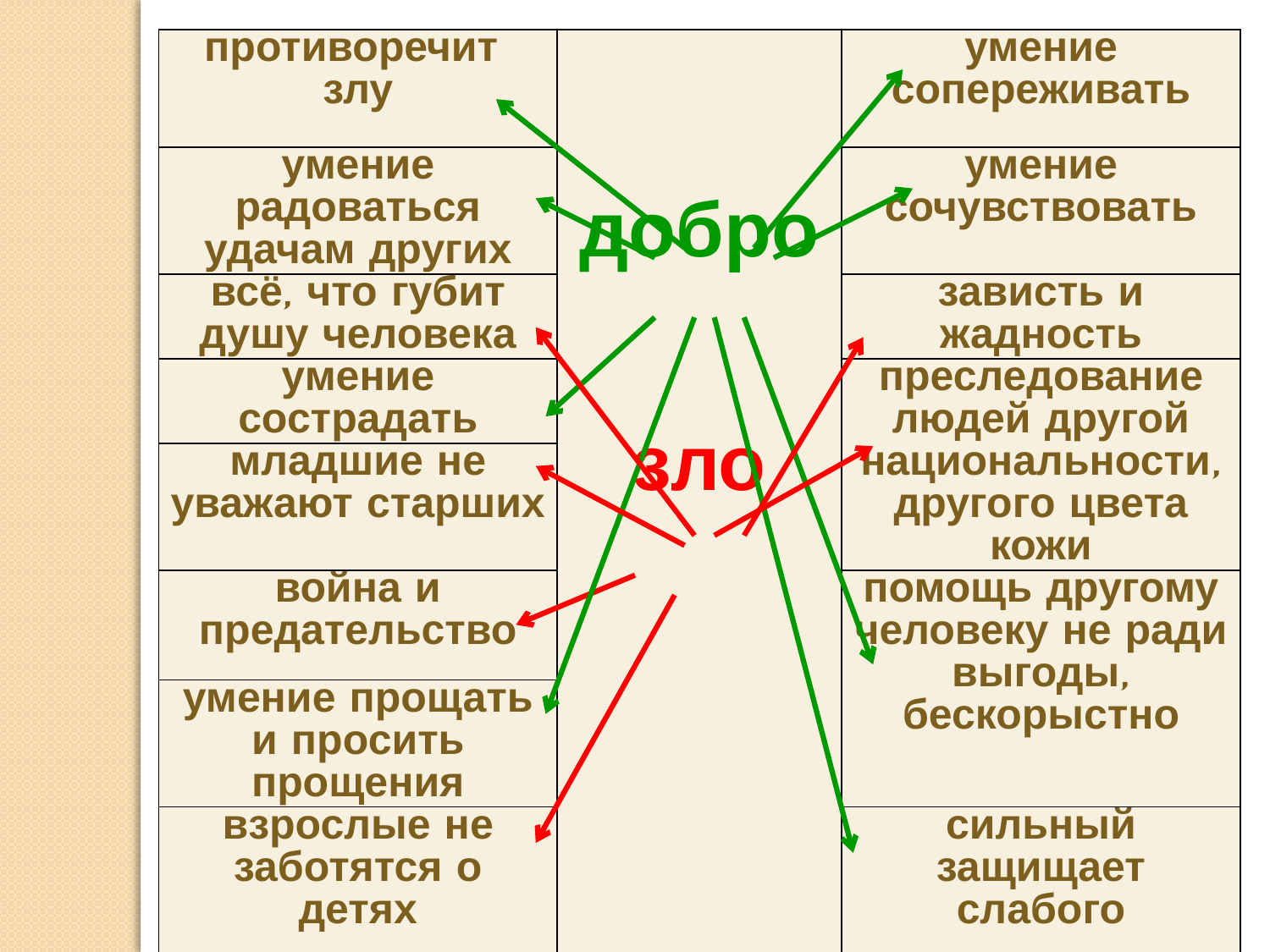

| противоречит злу | добро зло | умение сопереживать |
| --- | --- | --- |
| умение радоваться удачам других |  | умение сочувствовать |
| всё, что губит душу человека |  | зависть и жадность |
| умение сострадать |  | преследование людей другой национальности, другого цвета кожи |
| младшие не уважают старших |  |  |
| война и предательство |  | помощь другому человеку не ради выгоды, бескорыстно |
| умение прощать и просить прощения |  |  |
| взрослые не заботятся о детях |  | сильный защищает слабого |